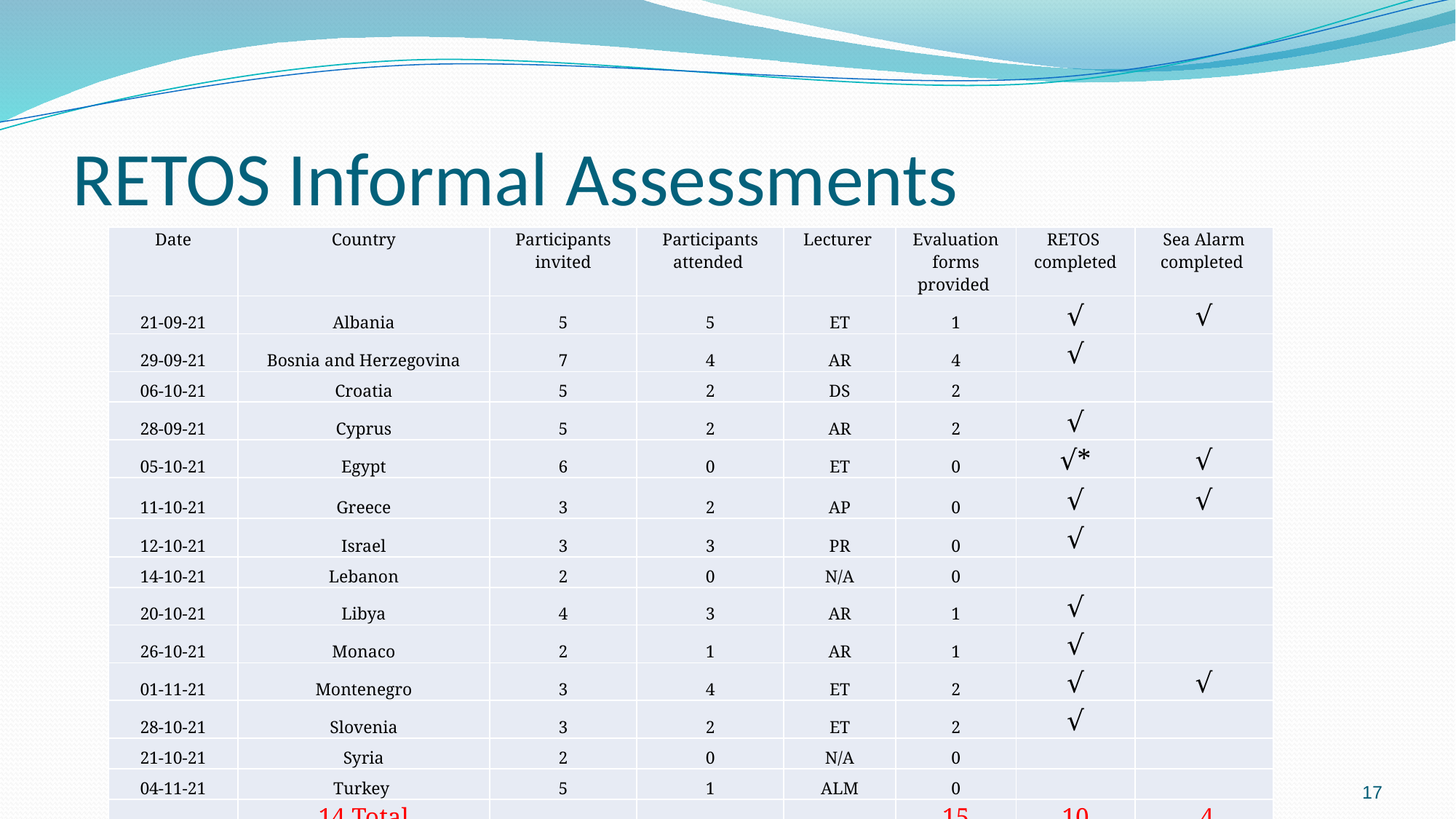

# RETOS Informal Assessments
| Date | Country | Participants invited | Participants attended | Lecturer | Evaluation forms provided | RETOS completed | Sea Alarm completed |
| --- | --- | --- | --- | --- | --- | --- | --- |
| 21-09-21 | Albania | 5 | 5 | ET | 1 | √ | √ |
| 29-09-21 | Bosnia and Herzegovina | 7 | 4 | AR | 4 | √ |  |
| 06-10-21 | Croatia | 5 | 2 | DS | 2 |  |  |
| 28-09-21 | Cyprus | 5 | 2 | AR | 2 | √ |  |
| 05-10-21 | Egypt | 6 | 0 | ET | 0 | √\* | √ |
| 11-10-21 | Greece | 3 | 2 | AP | 0 | √ | √ |
| 12-10-21 | Israel | 3 | 3 | PR | 0 | √ |  |
| 14-10-21 | Lebanon | 2 | 0 | N/A | 0 |  |  |
| 20-10-21 | Libya | 4 | 3 | AR | 1 | √ |  |
| 26-10-21 | Monaco | 2 | 1 | AR | 1 | √ |  |
| 01-11-21 | Montenegro | 3 | 4 | ET | 2 | √ | √ |
| 28-10-21 | Slovenia | 3 | 2 | ET | 2 | √ |  |
| 21-10-21 | Syria | 2 | 0 | N/A | 0 |  |  |
| 04-11-21 | Turkey | 5 | 1 | ALM | 0 |  |  |
|  | 14 Total |  |  |  | 15 | 10 | 4 |
17